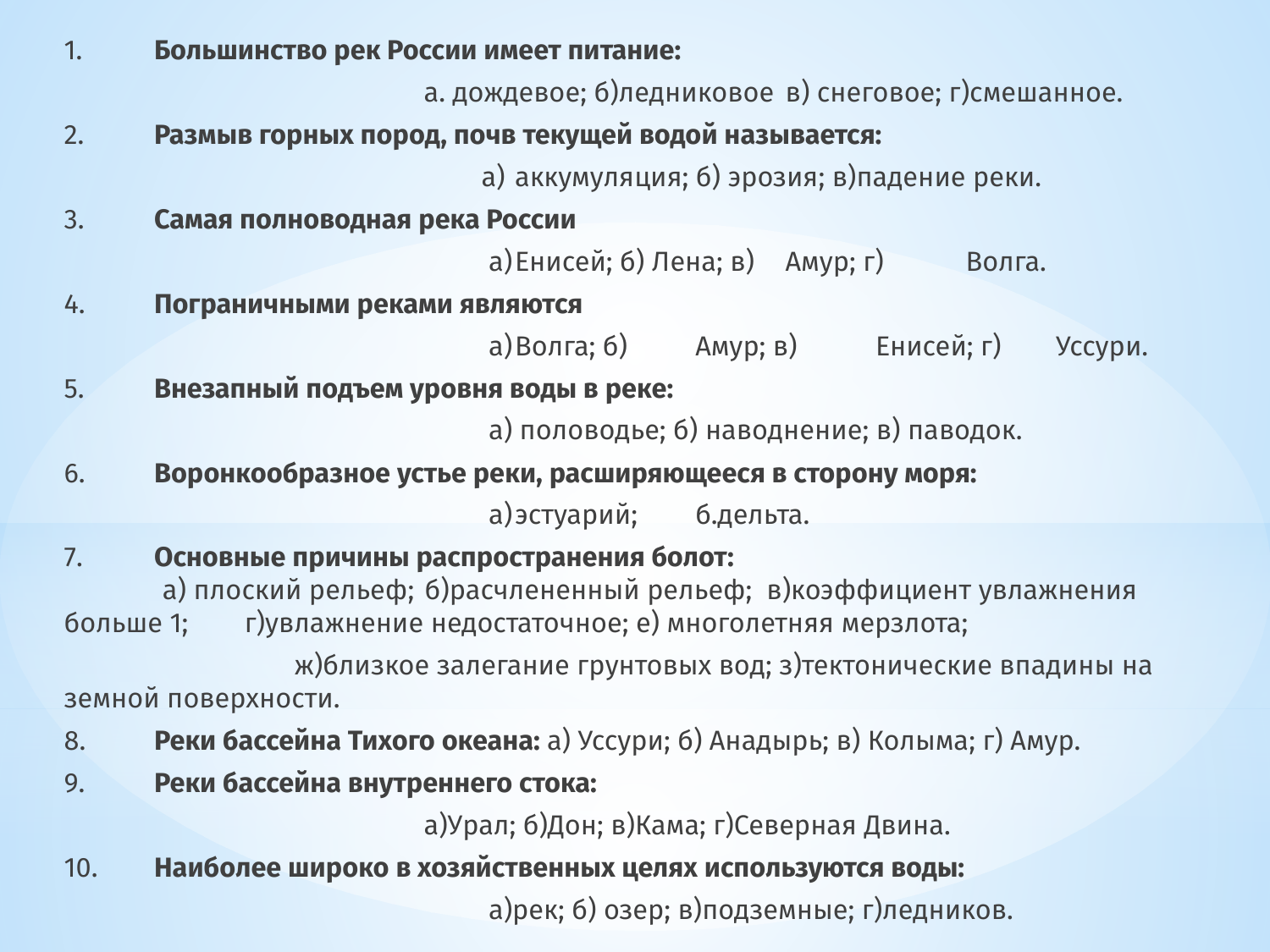

1.	Большинство рек России имеет питание:
                                                  а. дождевое; б)ледниковое	в) снеговое; г)смешанное.
2.	Размыв горных пород, почв текущей водой называется:
                                                          а)	аккумуляция; б) эрозия; в)падение реки.
3.	Самая полноводная река России
                                                           а)	Енисей; б) Лена; в)	Амур; г)	Волга.
4.	Пограничными реками являются
                                                           а)	Волга; б)	Амур; в)	Енисей; г)	Уссури.
5.	Внезапный подъем уровня воды в реке:
                                                           а) половодье; б) наводнение; в) паводок.
6.	Воронкообразное устье реки, расширяющееся в сторону моря:
                                                           а)	эстуарий;		б.дельта.
7.	Основные причины распространения болот:
               а) плоский рельеф; 	б)расчлененный рельеф;  в)коэффициент увлажнения    больше 1;	г)увлажнение недостаточное; е) многолетняя мерзлота;
                                ж)близкое залегание грунтовых вод; з)тектонические впадины на        земной поверхности.
8.	Реки бассейна Тихого океана: а) Уссури; б) Анадырь; в) Колыма; г) Амур.
9.	Реки бассейна внутреннего стока:
                                                  а)Урал; б)Дон; в)Кама; г)Северная Двина.
10.	Наиболее широко в хозяйственных целях используются воды:
                                                           а)рек; б) озер; в)подземные; г)ледников.